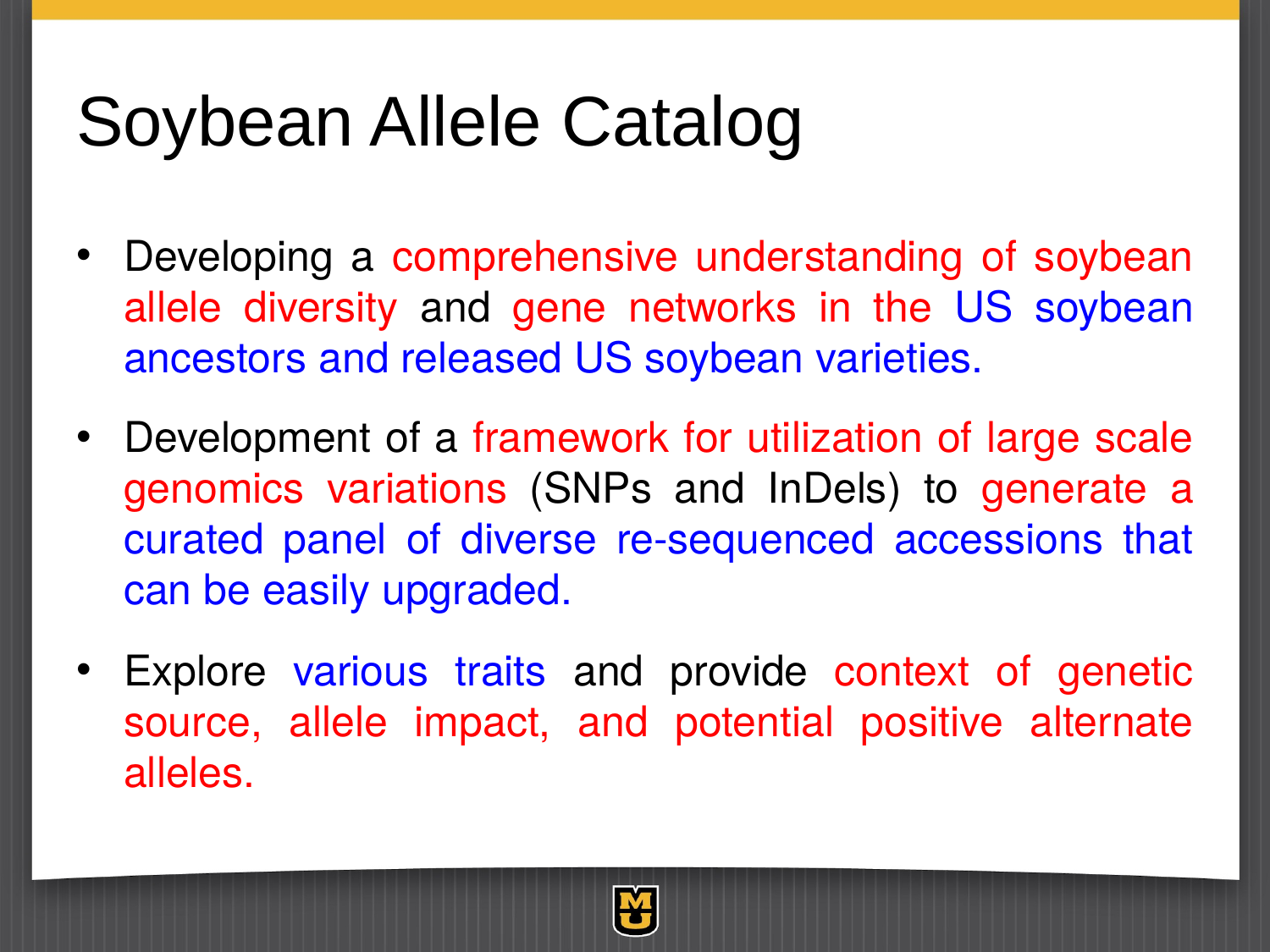

# Soybean Allele Catalog
Developing a comprehensive understanding of soybean allele diversity and gene networks in the US soybean ancestors and released US soybean varieties.
Development of a framework for utilization of large scale genomics variations (SNPs and InDels) to generate a curated panel of diverse re-sequenced accessions that can be easily upgraded.
Explore various traits and provide context of genetic source, allele impact, and potential positive alternate alleles.